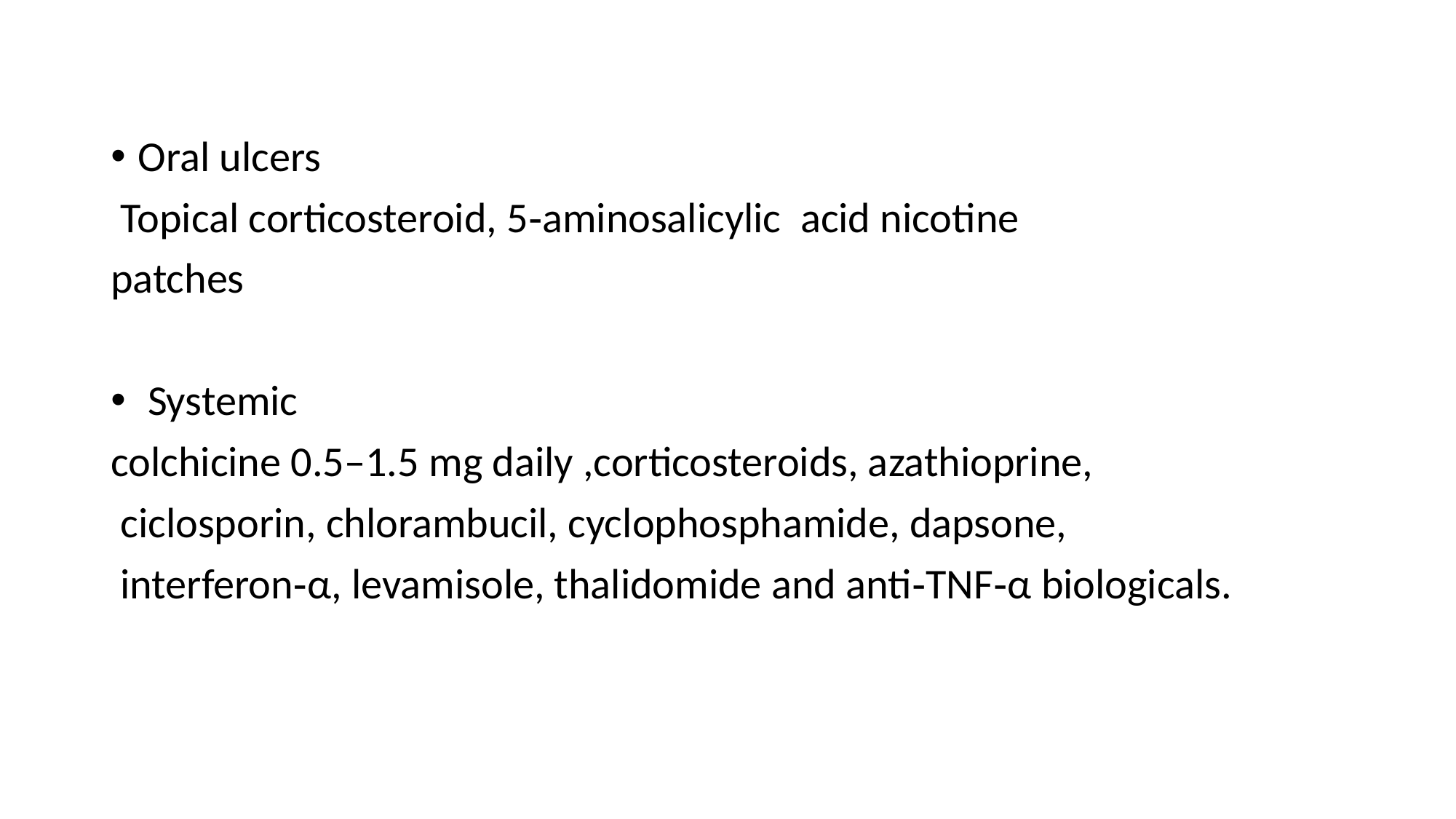

Oral ulcers
 Topical corticosteroid, 5‐aminosalicylic  acid nicotine
patches

 Systemic
colchicine 0.5–1.5 mg daily ,corticosteroids, azathioprine,
 ciclosporin, chlorambucil, cyclophosphamide, dapsone,
 interferon‐α, levamisole, thalidomide and anti‐TNF‐α biologicals.